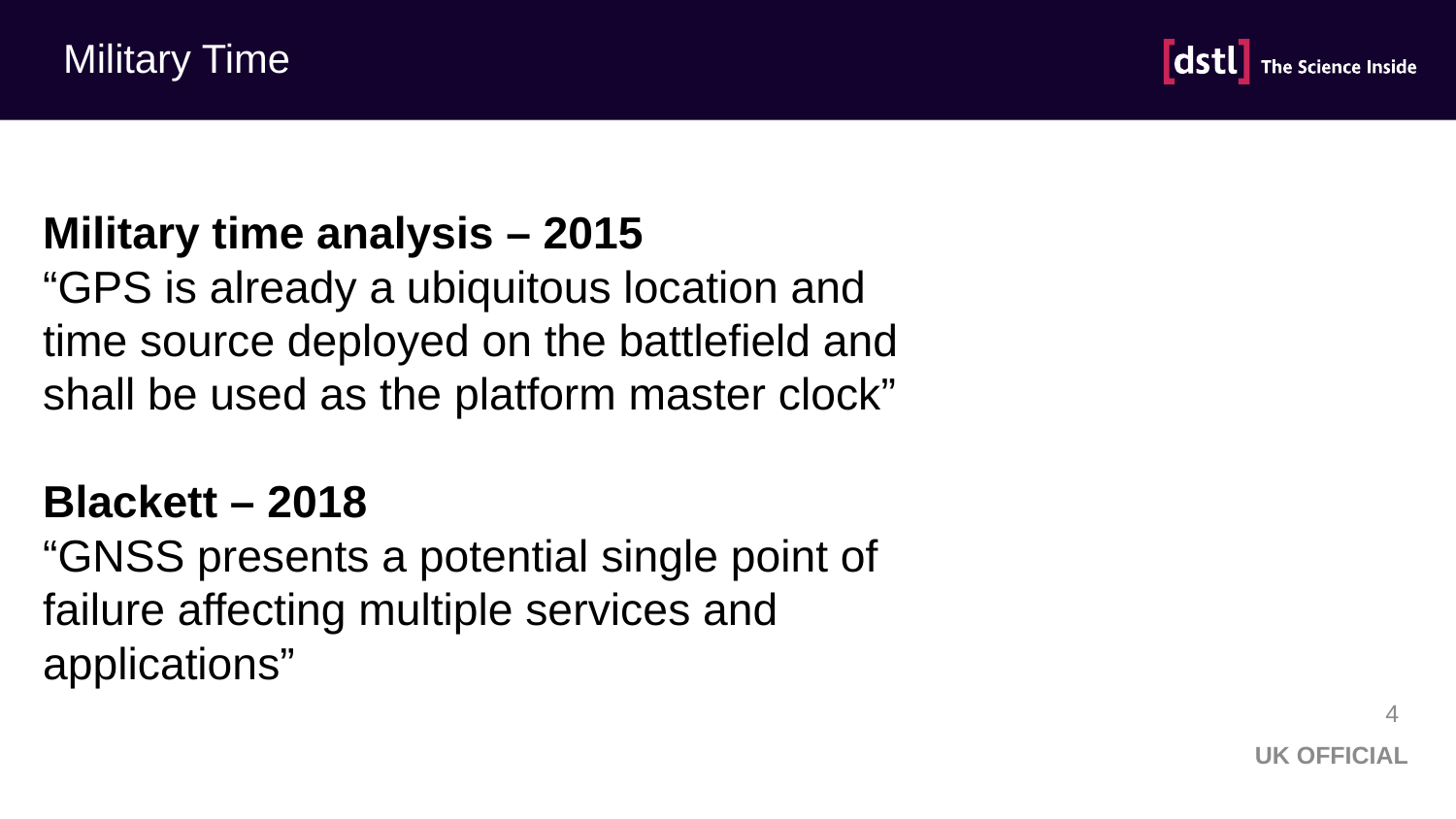

# Military Time
Military time analysis – 2015
“GPS is already a ubiquitous location and time source deployed on the battlefield and shall be used as the platform master clock”

Blackett – 2018
“GNSS presents a potential single point of failure affecting multiple services and
applications”

4
UK OFFICIAL